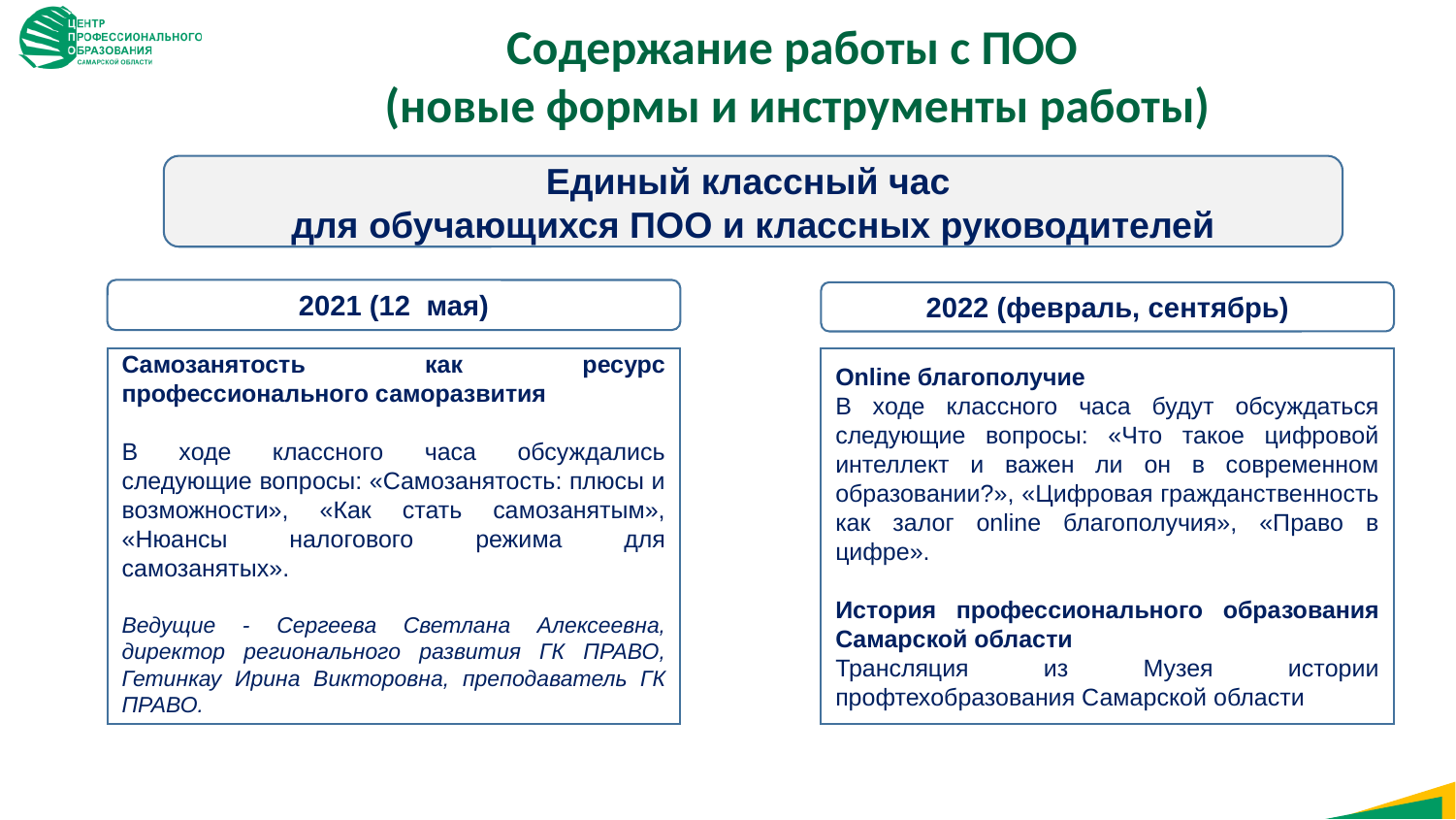

Содержание работы с ПОО
(новые формы и инструменты работы)
Единый классный час
для обучающихся ПОО и классных руководителей
2021 (12  мая)
2022 (февраль, сентябрь)
Самозанятость как ресурс профессионального саморазвития

В ходе классного часа обсуждались следующие вопросы: «Самозанятость: плюсы и возможности», «Как стать самозанятым», «Нюансы налогового режима для самозанятых».

Ведущие - Сергеева Светлана Алексеевна, директор регионального развития ГК ПРАВО, Гетинкау Ирина Викторовна, преподаватель ГК ПРАВО.
Online благополучие
В ходе классного часа будут обсуждаться следующие вопросы: «Что такое цифровой интеллект и важен ли он в современном образовании?», «Цифровая гражданственность как залог online благополучия», «Право в цифре».

История профессионального образования Самарской области
Трансляция из Музея истории профтехобразования Самарской области